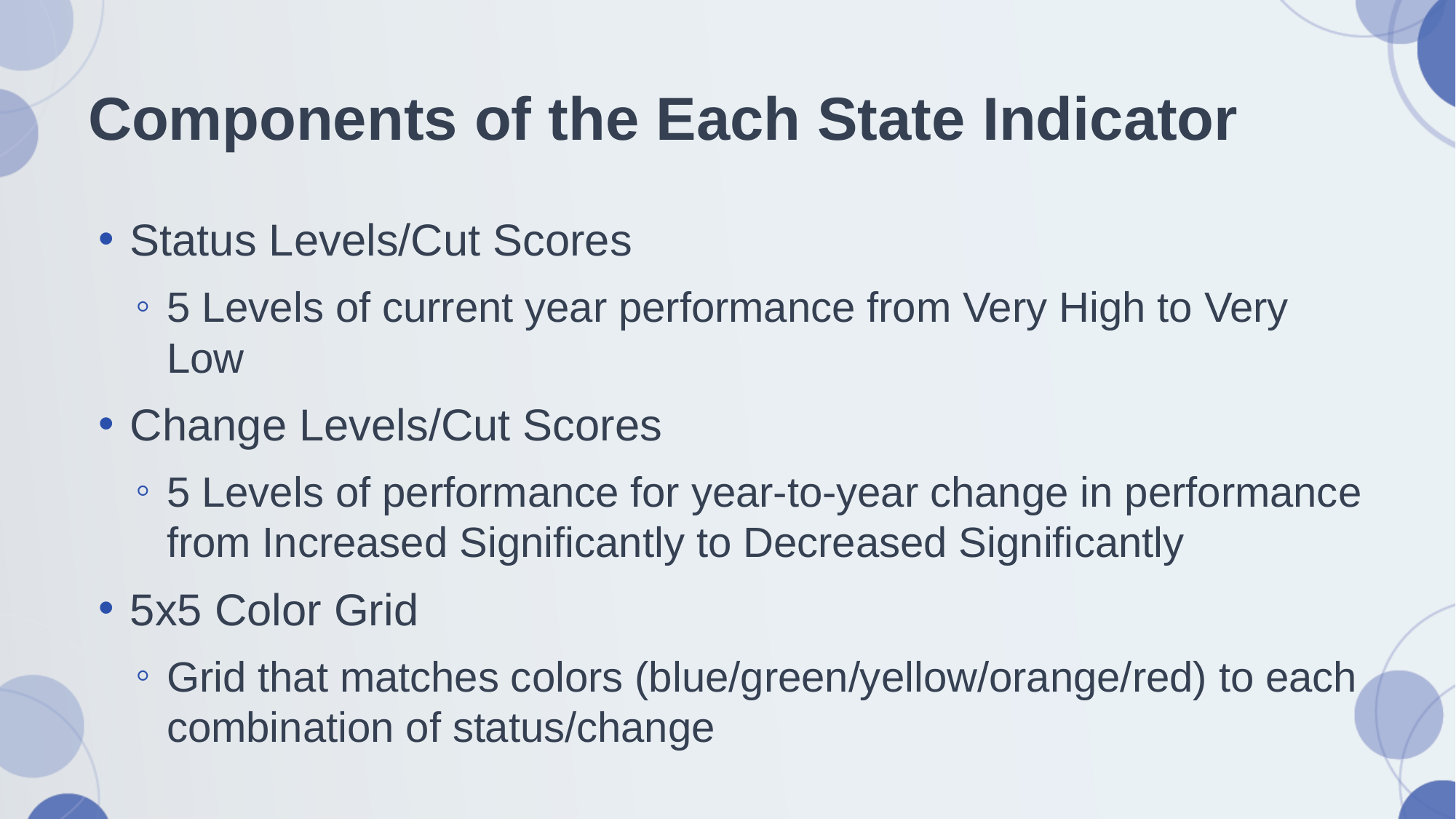

# Components of the Each State Indicator
Status Levels/Cut Scores
5 Levels of current year performance from Very High to Very Low
Change Levels/Cut Scores
5 Levels of performance for year-to-year change in performance from Increased Significantly to Decreased Significantly
5x5 Color Grid
Grid that matches colors (blue/green/yellow/orange/red) to each combination of status/change